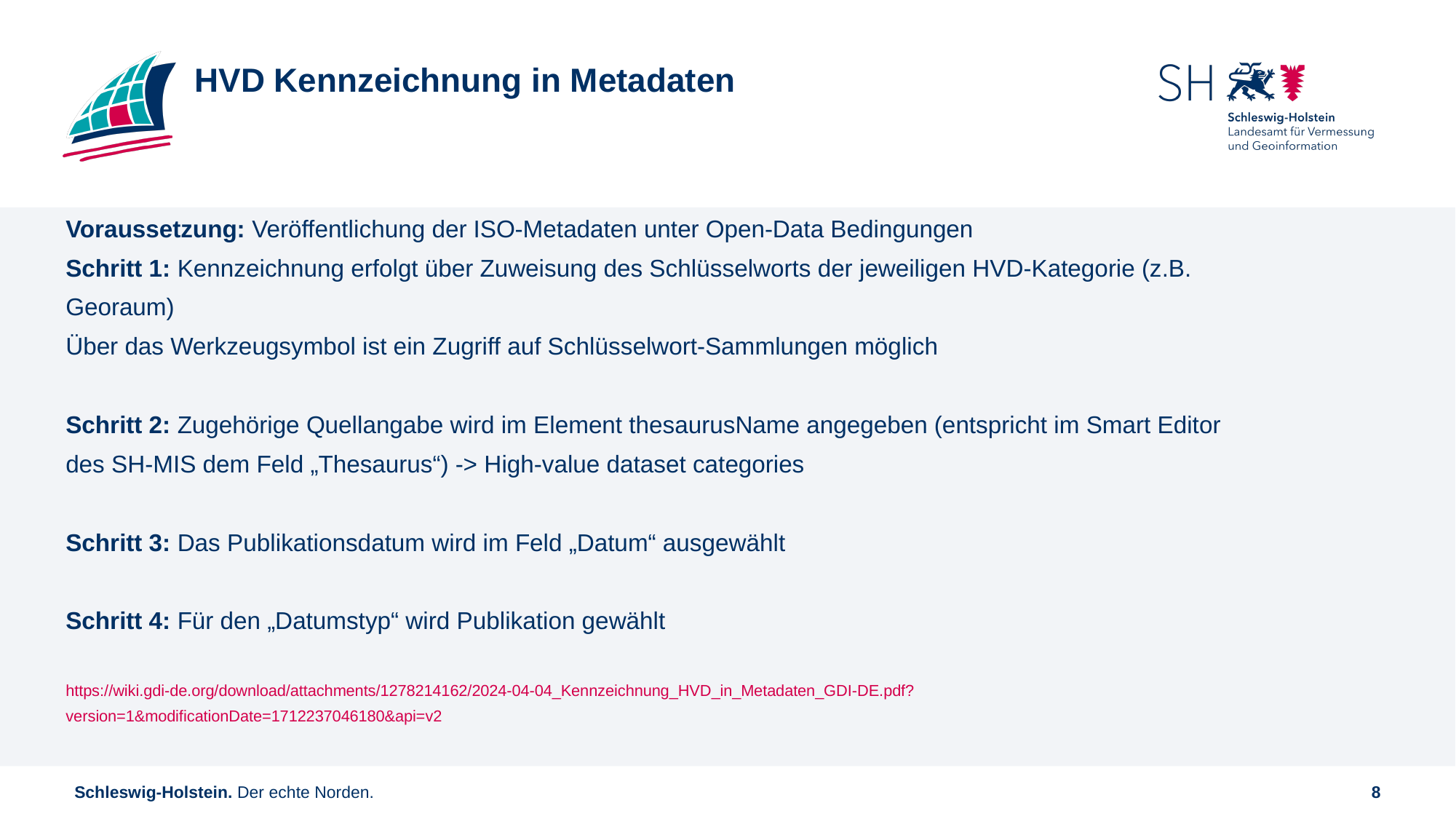

# HVD Kennzeichnung in Metadaten
Voraussetzung: Veröffentlichung der ISO-Metadaten unter Open-Data Bedingungen
Schritt 1: Kennzeichnung erfolgt über Zuweisung des Schlüsselworts der jeweiligen HVD-Kategorie (z.B. Georaum)
Über das Werkzeugsymbol ist ein Zugriff auf Schlüsselwort-Sammlungen möglich

Schritt 2: Zugehörige Quellangabe wird im Element thesaurusName angegeben (entspricht im Smart Editor des SH-MIS dem Feld „Thesaurus“) -> High-value dataset categories

Schritt 3: Das Publikationsdatum wird im Feld „Datum“ ausgewählt

Schritt 4: Für den „Datumstyp“ wird Publikation gewählt

https://wiki.gdi-de.org/download/attachments/1278214162/2024-04-04_Kennzeichnung_HVD_in_Metadaten_GDI-DE.pdf?version=1&modificationDate=1712237046180&api=v2